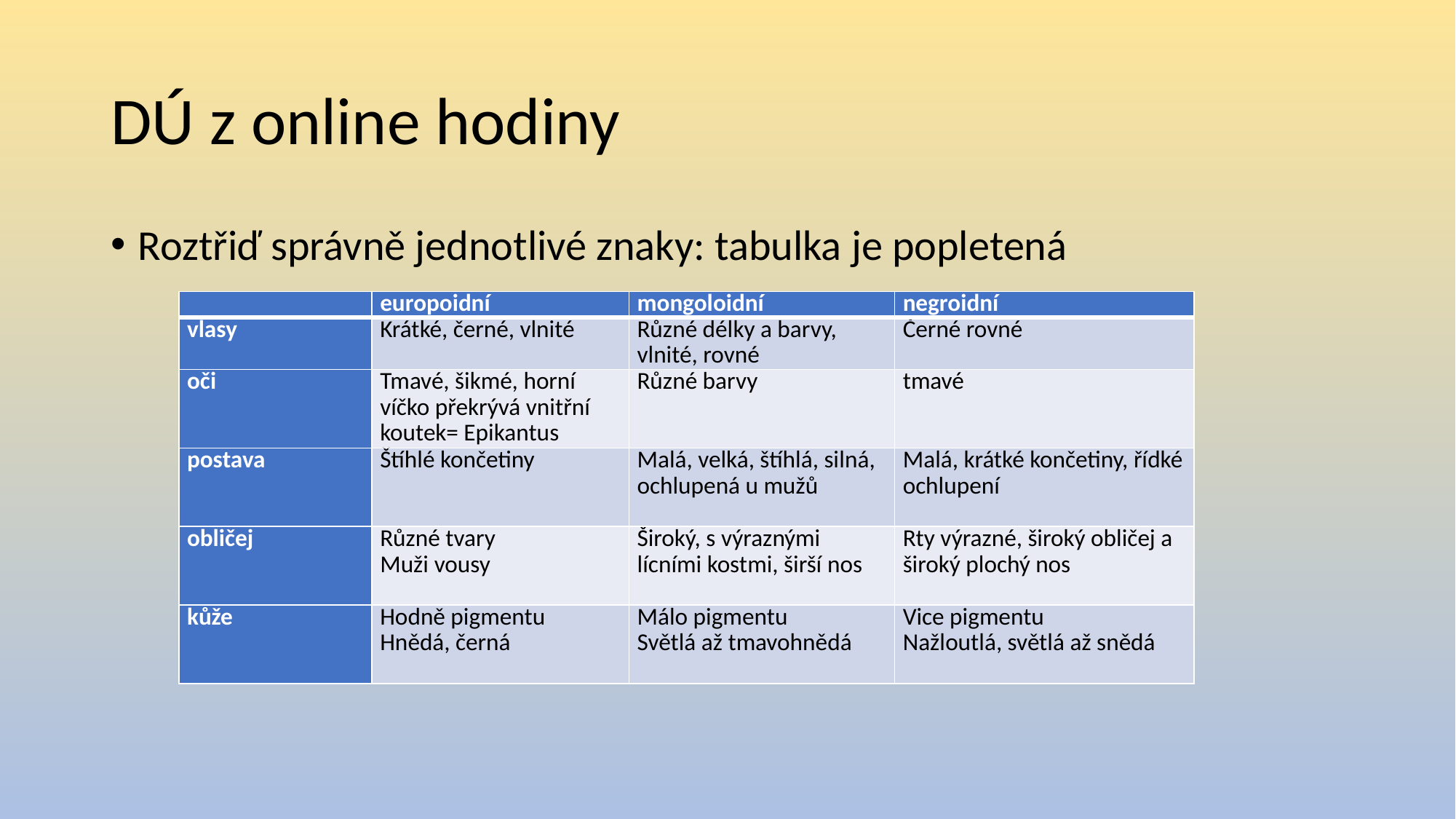

# DÚ z online hodiny
Roztřiď správně jednotlivé znaky: tabulka je popletená

|  | europoidní | mongoloidní | negroidní |
| --- | --- | --- | --- |
| vlasy | Krátké, černé, vlnité | Různé délky a barvy, vlnité, rovné | Černé rovné |
| oči | Tmavé, šikmé, horní víčko překrývá vnitřní koutek= Epikantus | Různé barvy | tmavé |
| postava | Štíhlé končetiny | Malá, velká, štíhlá, silná, ochlupená u mužů | Malá, krátké končetiny, řídké ochlupení |
| obličej | Různé tvary Muži vousy | Široký, s výraznými lícními kostmi, širší nos | Rty výrazné, široký obličej a široký plochý nos |
| kůže | Hodně pigmentu Hnědá, černá | Málo pigmentu Světlá až tmavohnědá | Vice pigmentu Nažloutlá, světlá až snědá |